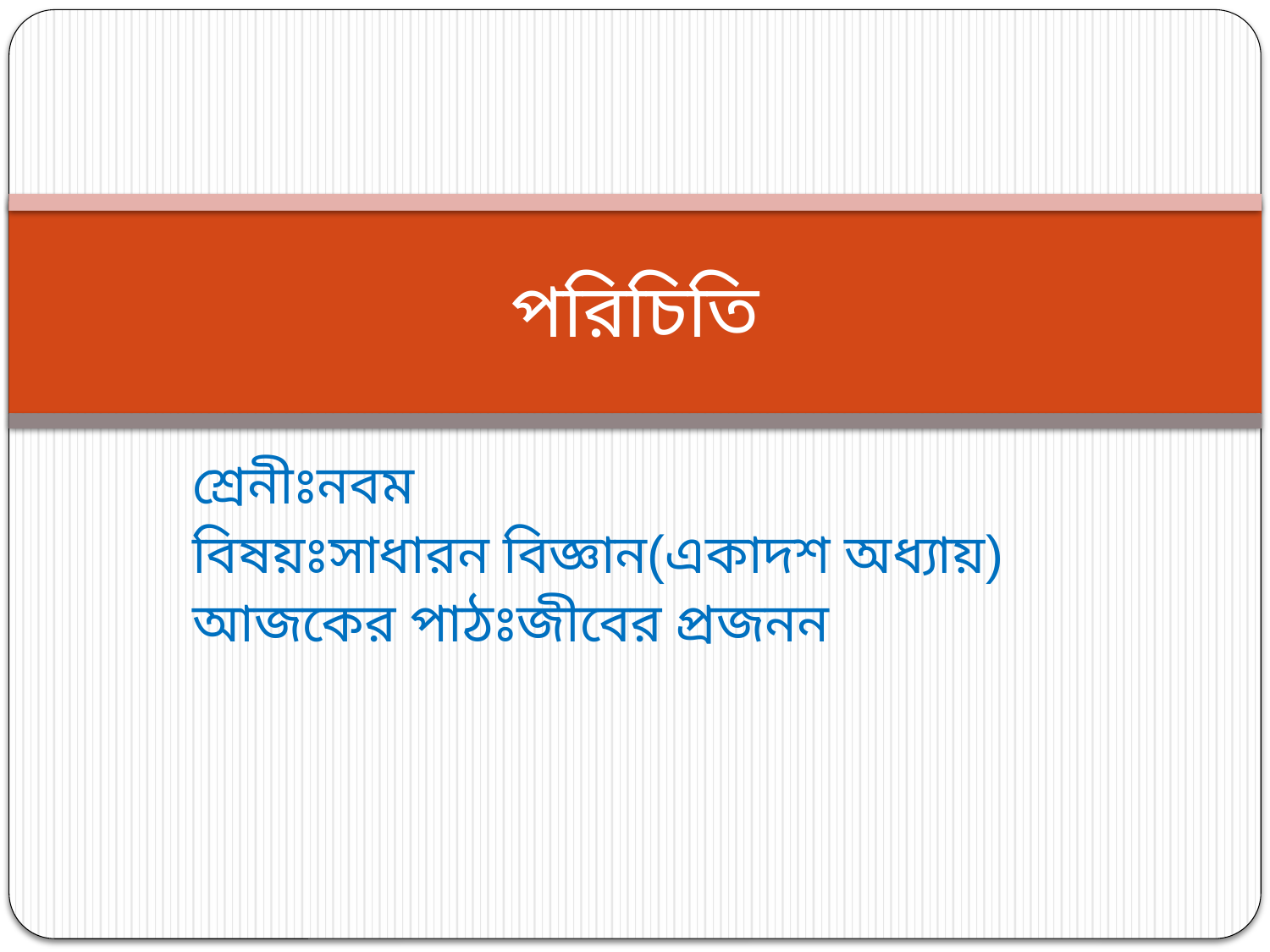

# পরিচিতি
শ্রেনীঃনবম
বিষয়ঃসাধারন বিজ্ঞান(একাদশ অধ্যায়)
আজকের পাঠঃজীবের প্রজনন